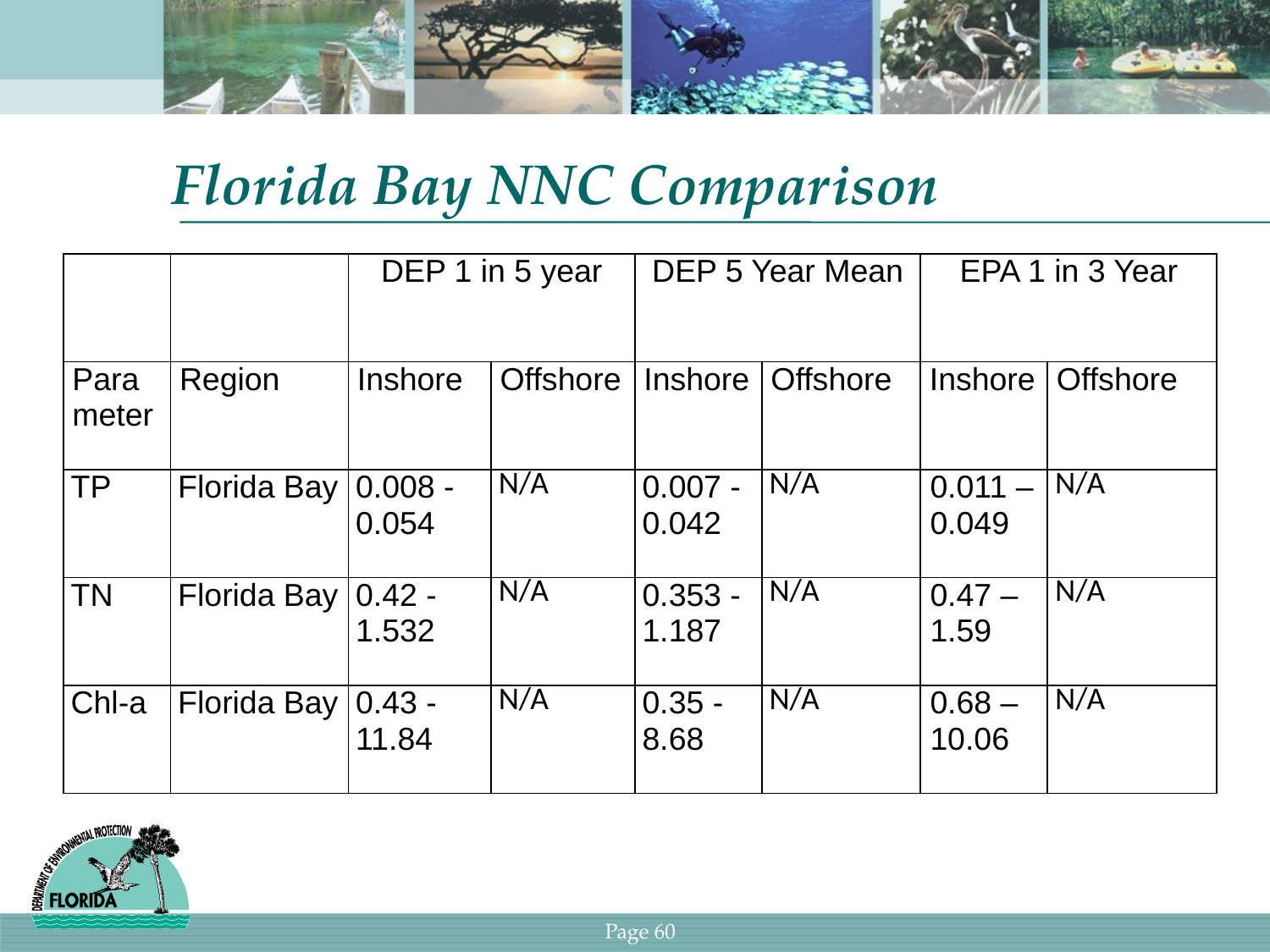

# Florida Bay NNC Comparison
|  |  | DEP 1 in 5 year |  | DEP 5 Year Mean |  | EPA 1 in 3 Year |  |
| --- | --- | --- | --- | --- | --- | --- | --- |
| Parameter | Region | Inshore | Offshore | Inshore | Offshore | Inshore | Offshore |
| TP | Florida Bay | 0.008 - 0.054 | N/A | 0.007 - 0.042 | N/A | 0.011 – 0.049 | N/A |
| TN | Florida Bay | 0.42 - 1.532 | N/A | 0.353 - 1.187 | N/A | 0.47 – 1.59 | N/A |
| Chl-a | Florida Bay | 0.43 - 11.84 | N/A | 0.35 - 8.68 | N/A | 0.68 – 10.06 | N/A |